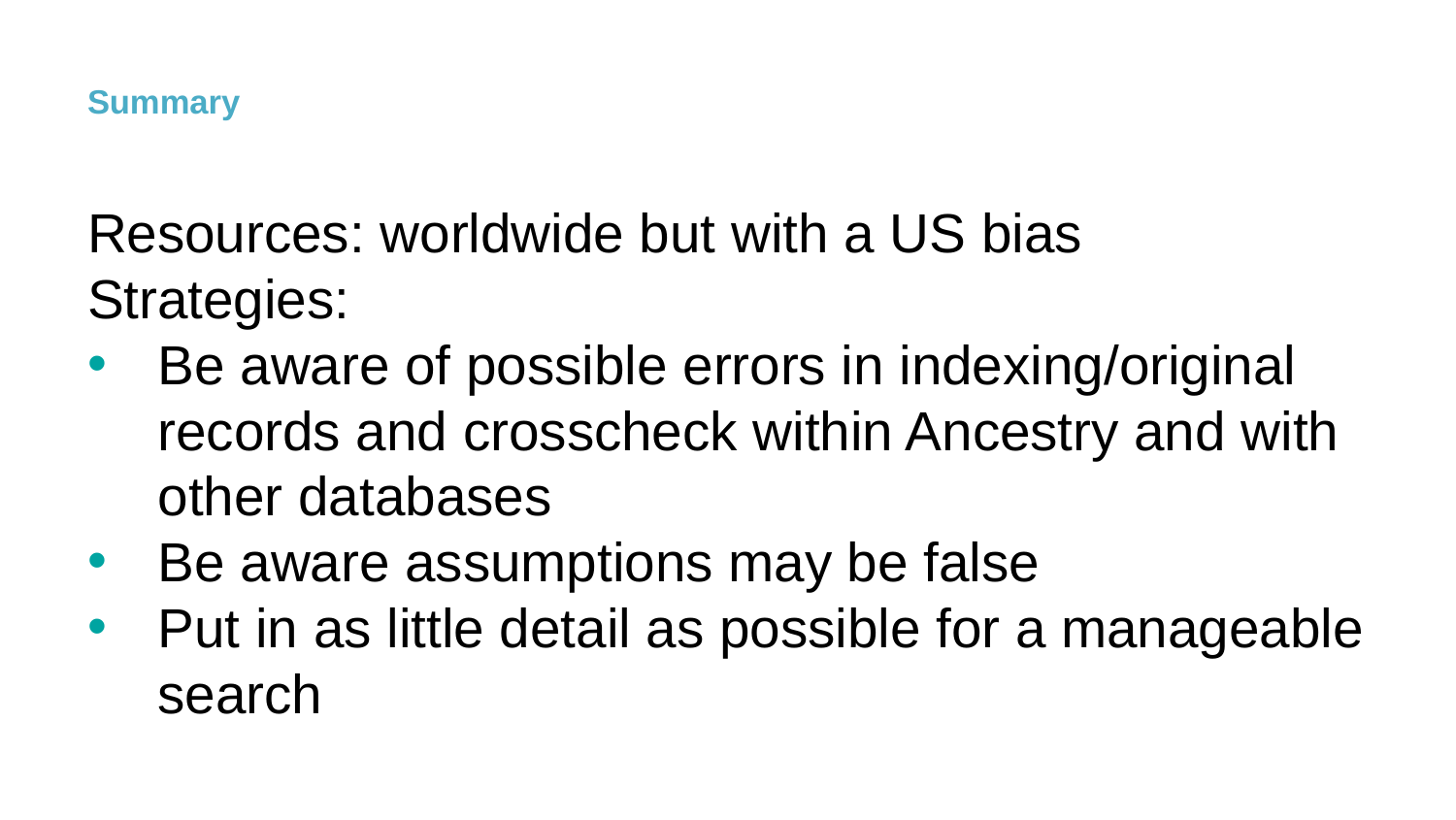

# Summary
Resources: worldwide but with a US bias
Strategies:
Be aware of possible errors in indexing/original records and crosscheck within Ancestry and with other databases
Be aware assumptions may be false
Put in as little detail as possible for a manageable search